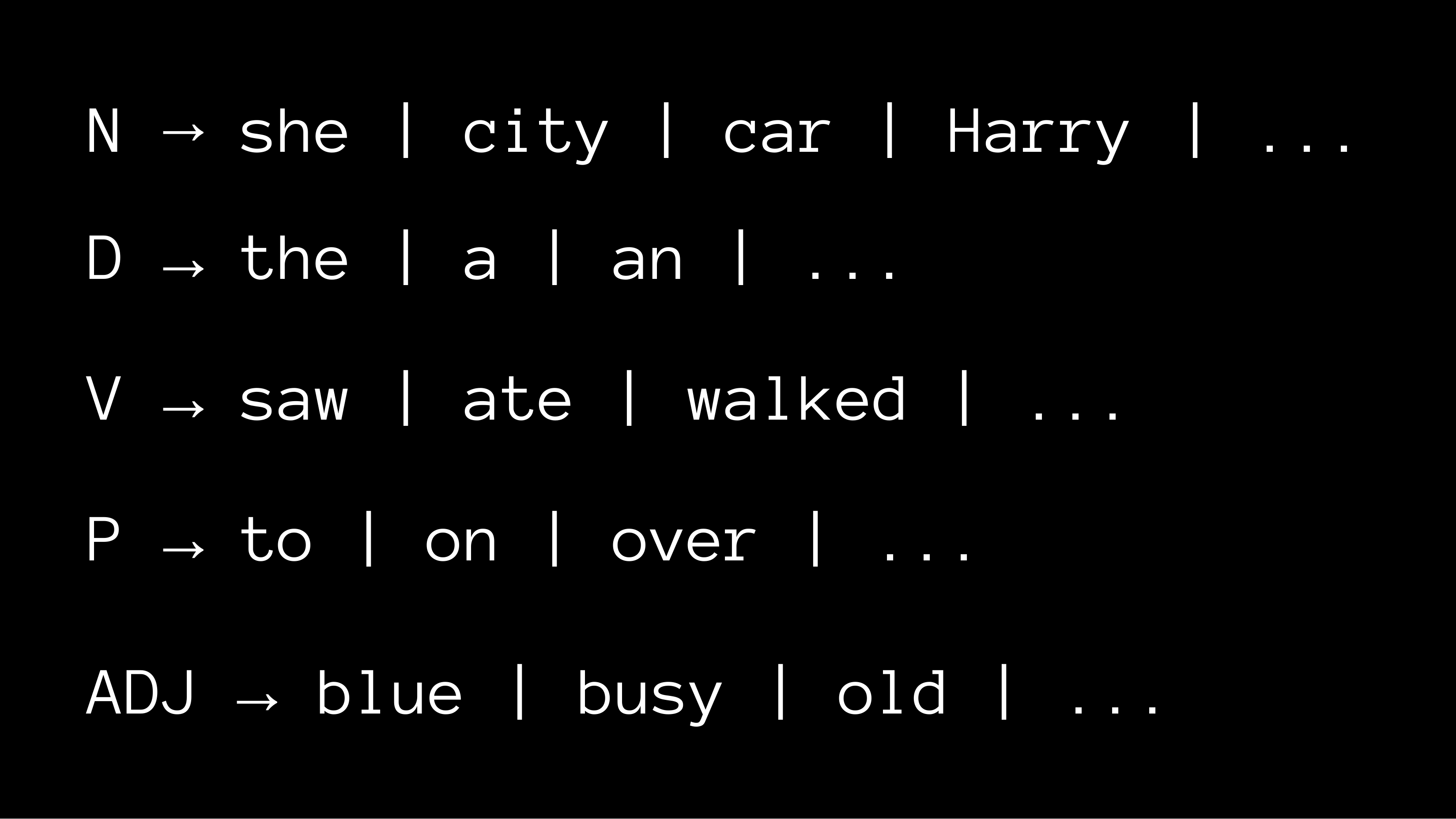

| N | → | she | city | car | Harry | | | ... |
| --- | --- | --- | --- | --- |
| D | → | the | a | an | ... |  |  |
| V | → | saw | ate | walked | ... |  |  |
| P | → | to | on | over | ... |  |  |
ADJ → blue | busy | old | ...